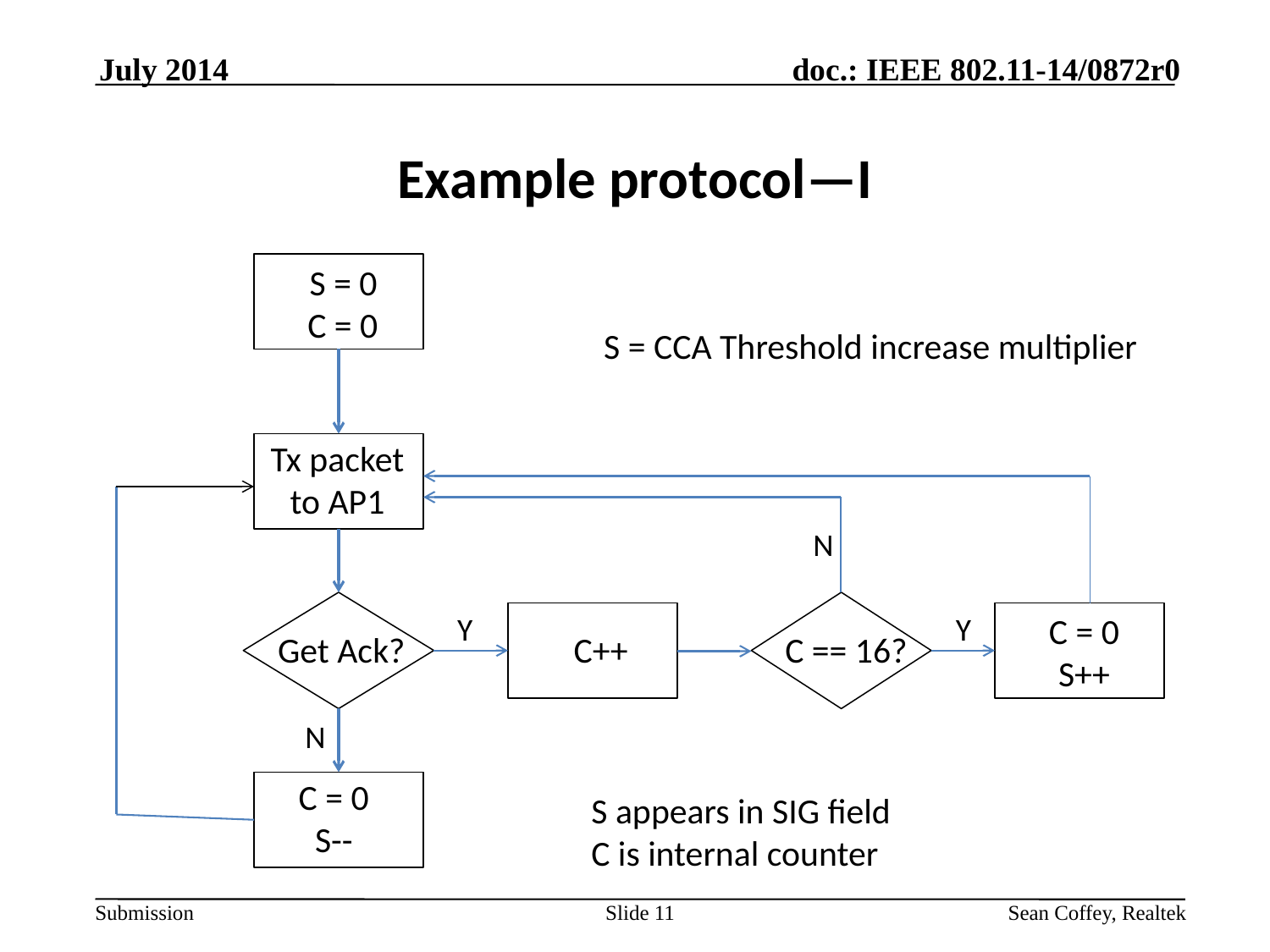

July 2014
# Example protocol—I

 S = 0
C = 0

S = CCA Threshold increase multiplier

Tx packet to AP1

N

Y

Y

C = 0
S++
Get Ack?
C++
C == 16?
N
C = 0
S--

S appears in SIG field
C is internal counter
Slide 11
Sean Coffey, Realtek